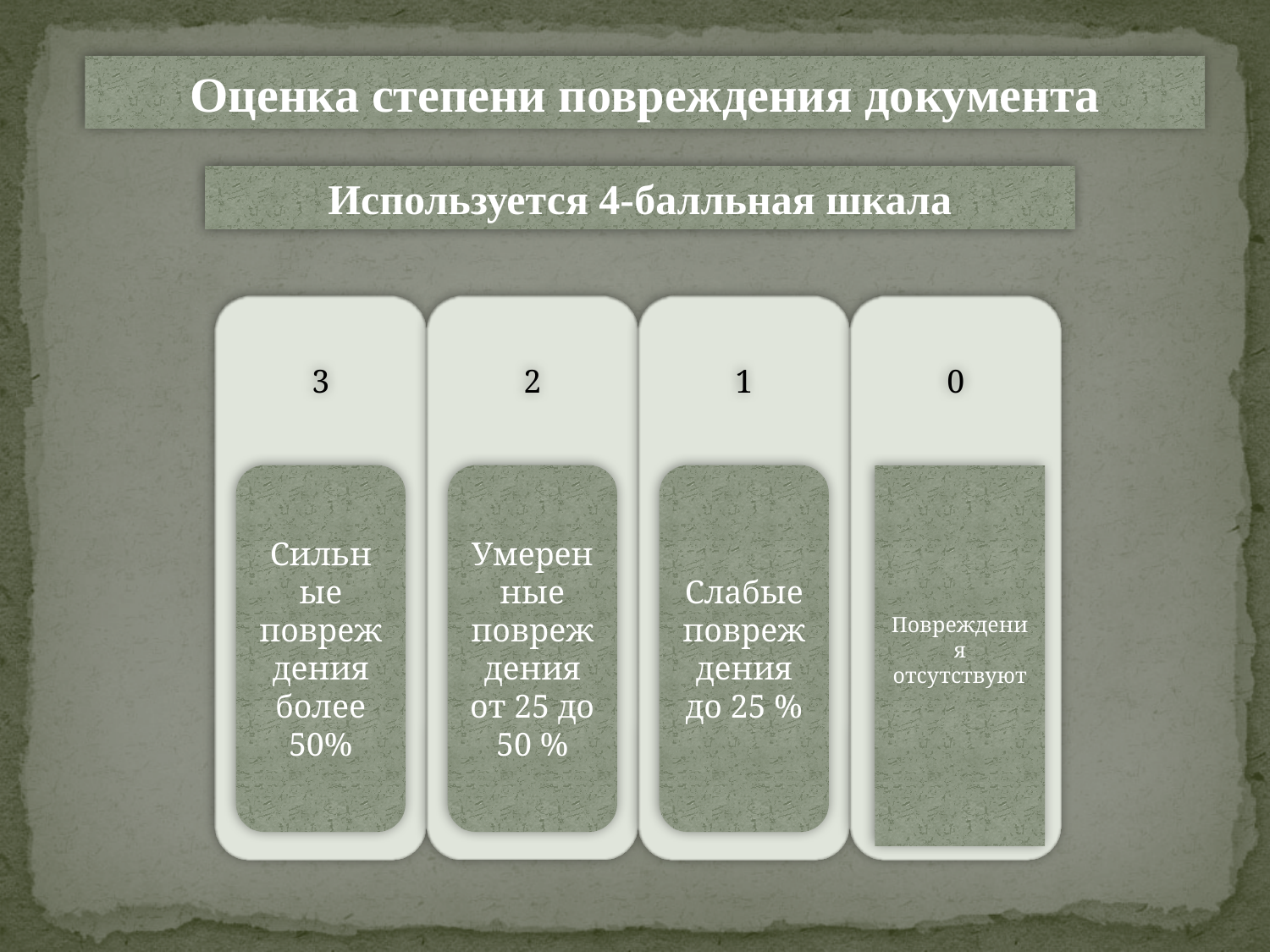

Оценка степени повреждения документа
Используется 4-балльная шкала
3
Сильные повреждения более 50%
2
Умеренные повреждения от 25 до 50 %
1
Слабые повреждения до 25 %
0

Повреждения отсутствуют